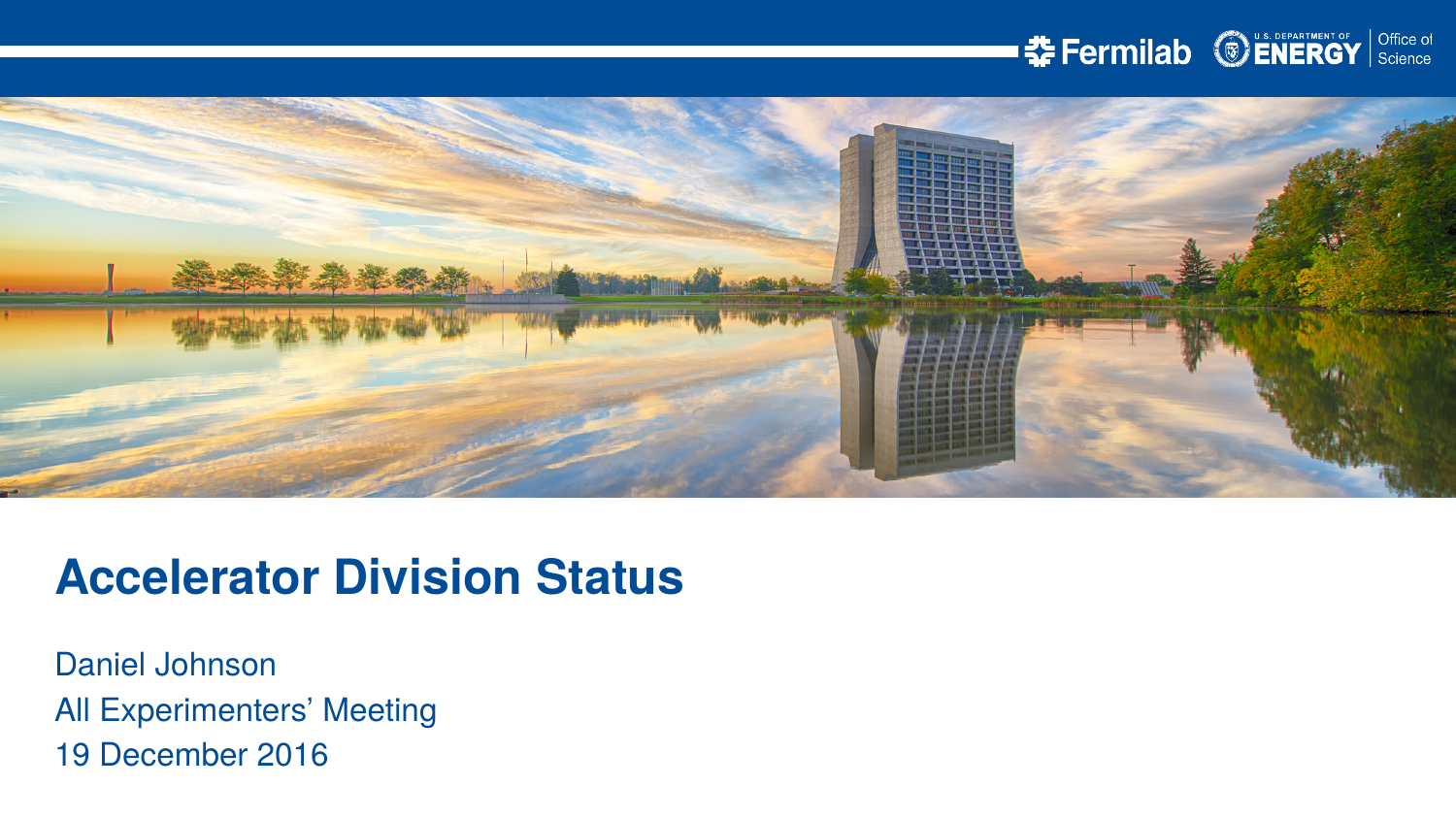

Accelerator Division Status
Daniel Johnson
All Experimenters’ Meeting
19 December 2016